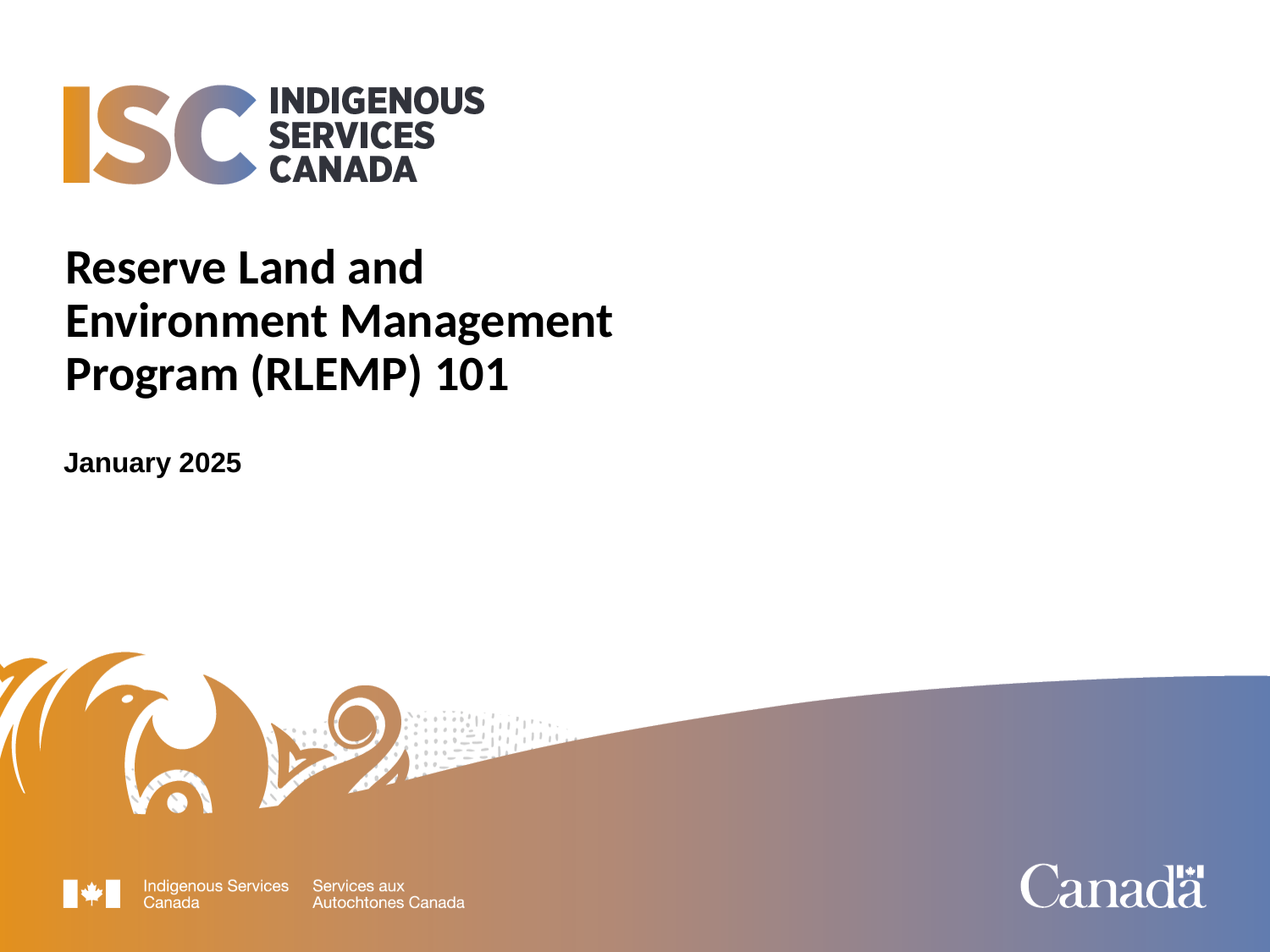

Reserve Land and Environment Management Program (RLEMP) 101
January 2025